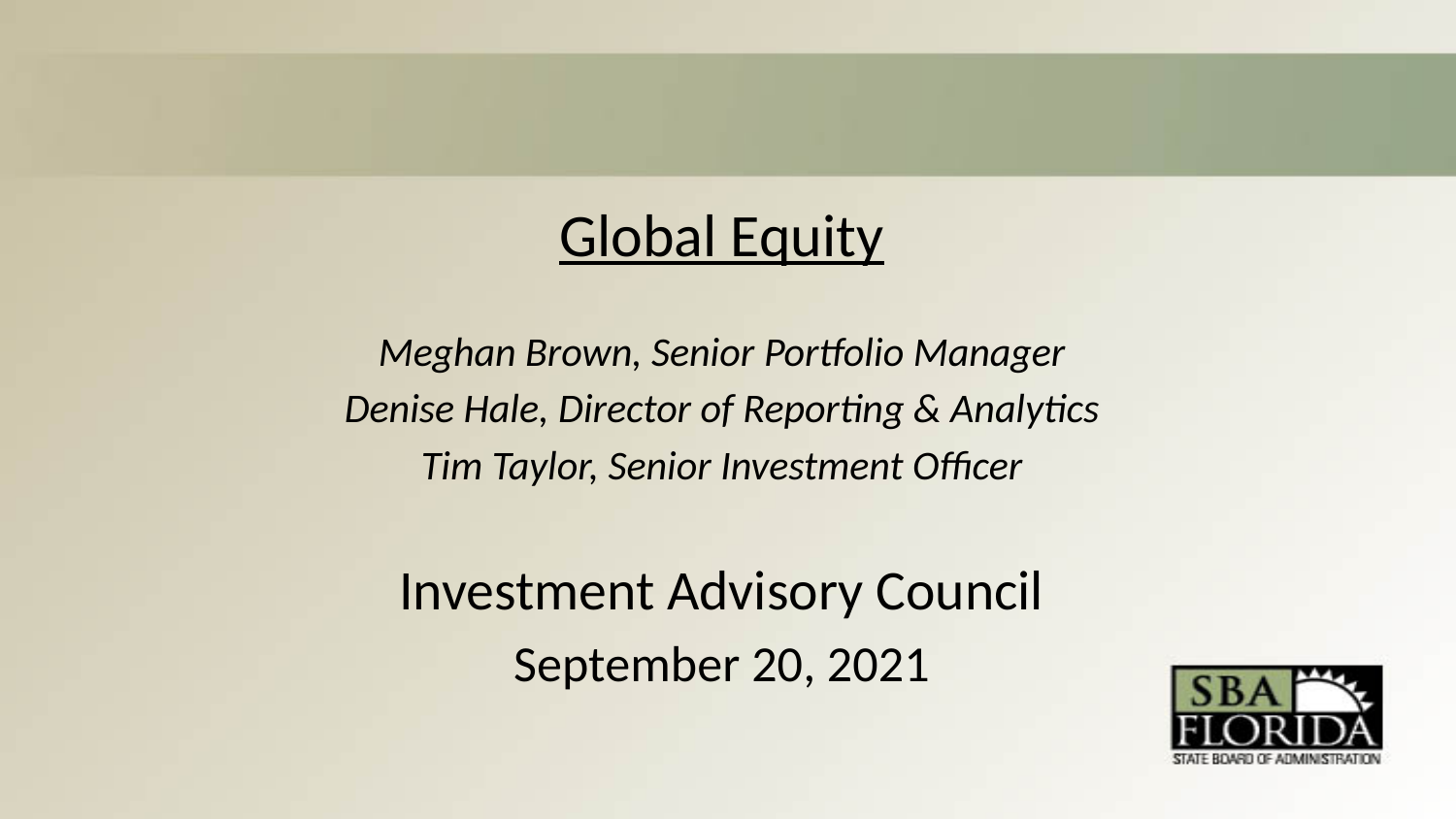

Global Equity

Meghan Brown, Senior Portfolio Manager
Denise Hale, Director of Reporting & Analytics
Tim Taylor, Senior Investment Officer

Investment Advisory Council
September 20, 2021